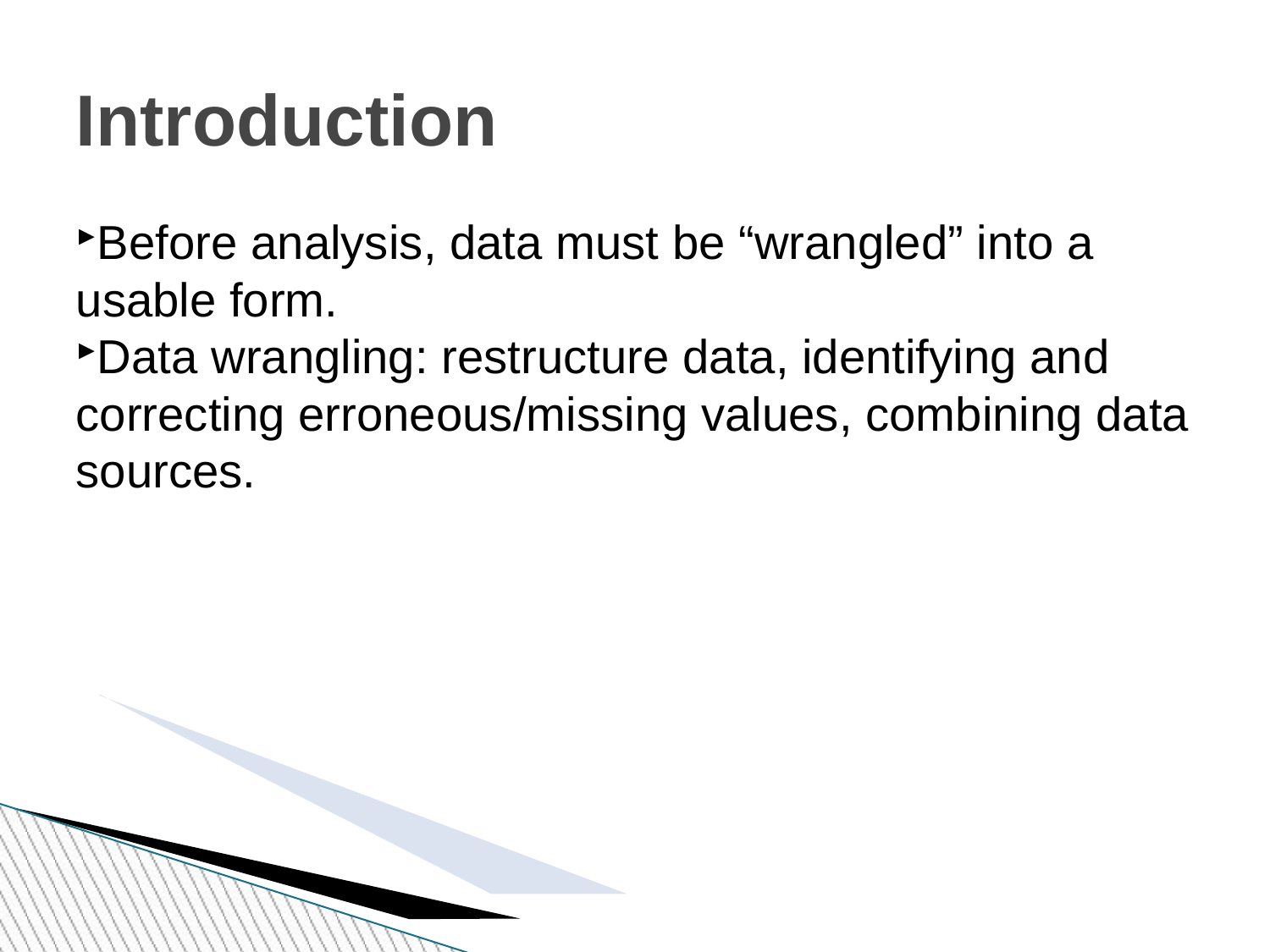

Introduction
Before analysis, data must be “wrangled” into a usable form.
Data wrangling: restructure data, identifying and correcting erroneous/missing values, combining data sources.